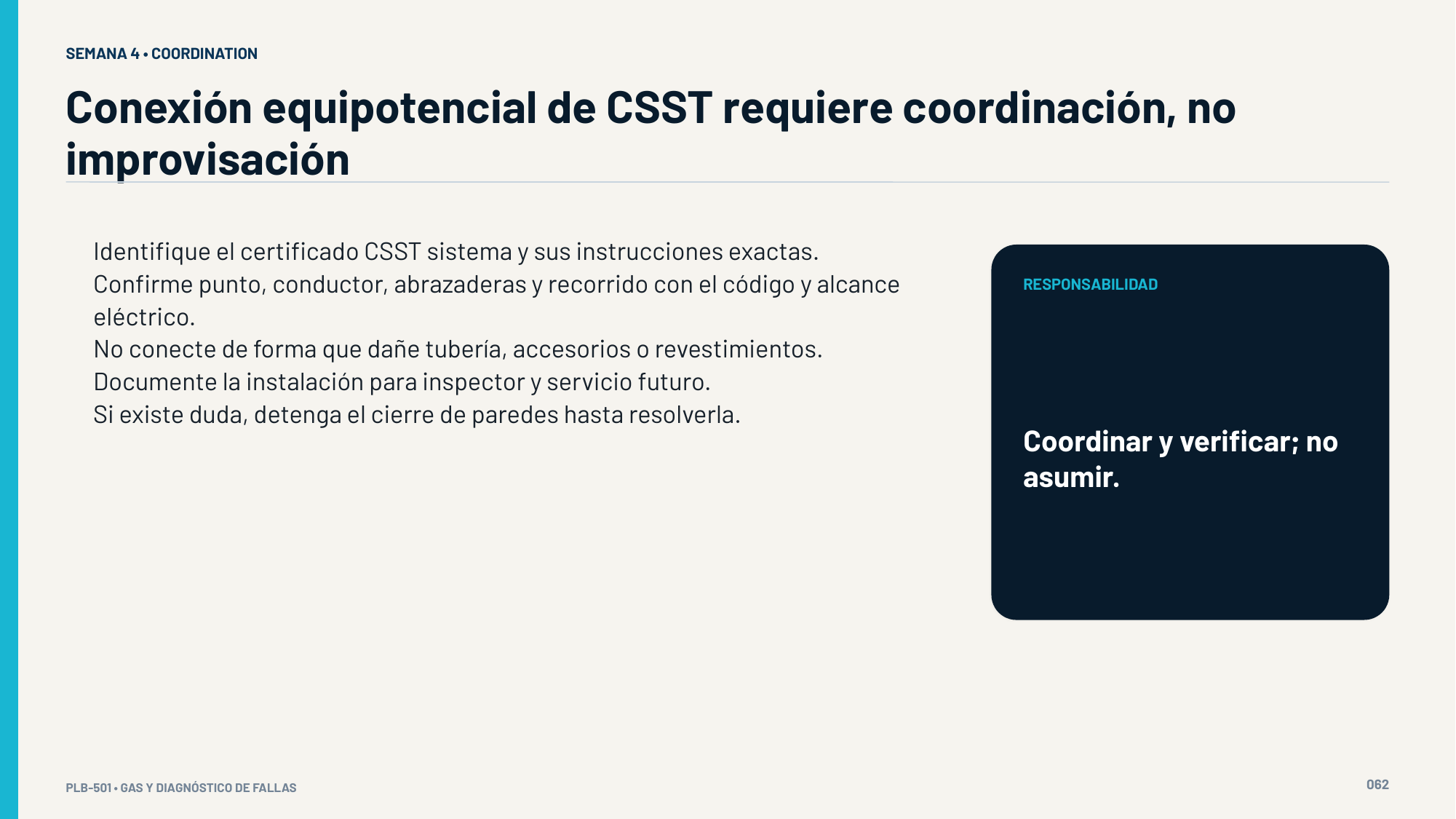

SEMANA 4 • COORDINATION
Conexión equipotencial de CSST requiere coordinación, no improvisación

Identifique el certificado CSST sistema y sus instrucciones exactas.
Confirme punto, conductor, abrazaderas y recorrido con el código y alcance eléctrico.
No conecte de forma que dañe tubería, accesorios o revestimientos.
Documente la instalación para inspector y servicio futuro.
Si existe duda, detenga el cierre de paredes hasta resolverla.

RESPONSABILIDAD
Coordinar y verificar; no asumir.
062
PLB-501 • GAS Y DIAGNÓSTICO DE FALLAS